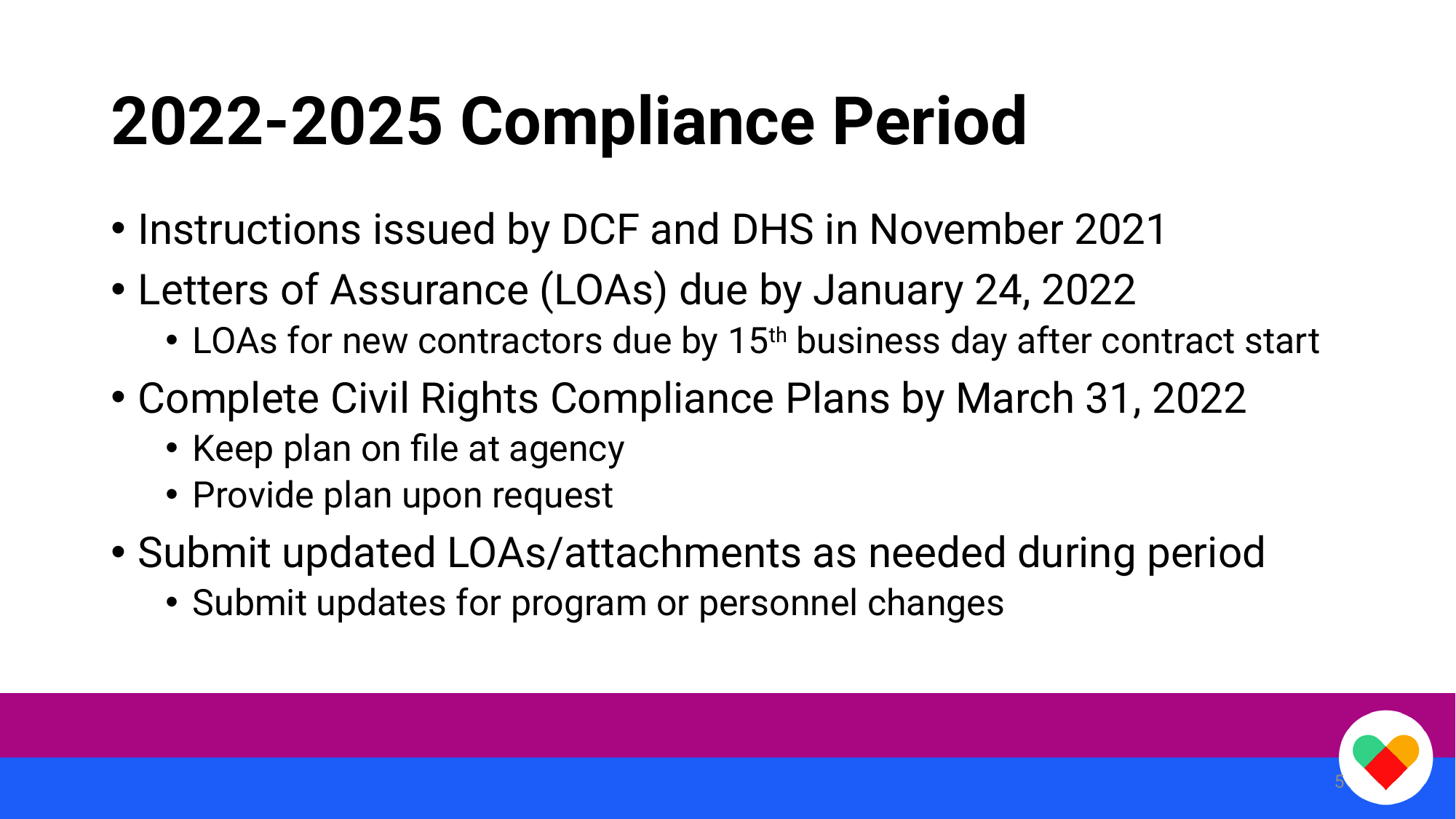

# 2022-2025 Compliance Period
Instructions issued by DCF and DHS in November 2021
Letters of Assurance (LOAs) due by January 24, 2022
LOAs for new contractors due by 15th business day after contract start
Complete Civil Rights Compliance Plans by March 31, 2022
Keep plan on file at agency
Provide plan upon request
Submit updated LOAs/attachments as needed during period
Submit updates for program or personnel changes
5